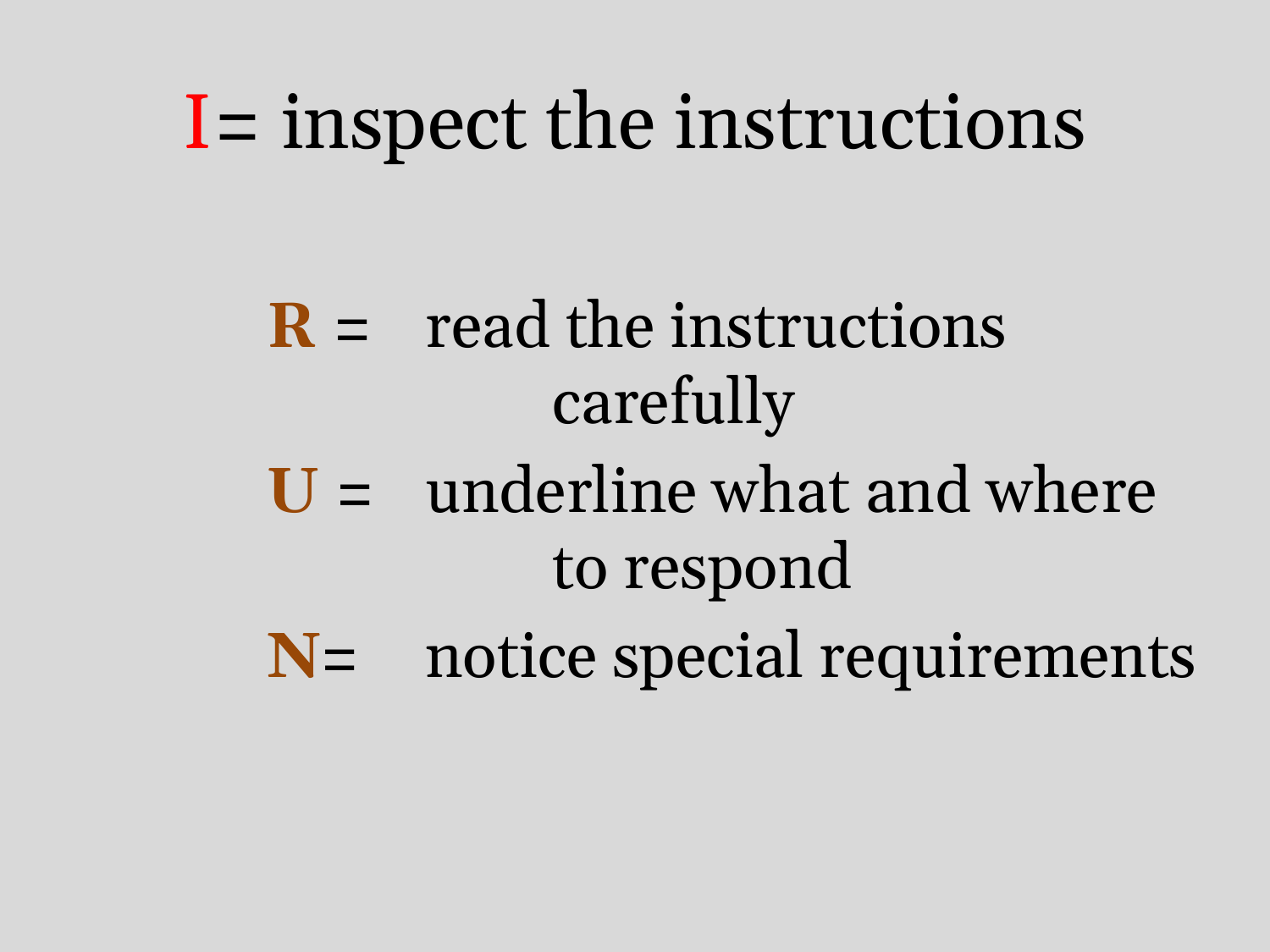

# I= inspect the instructions

R =	read the instructions 				carefully
U =	underline what and where 			to respond
N=	notice special requirements